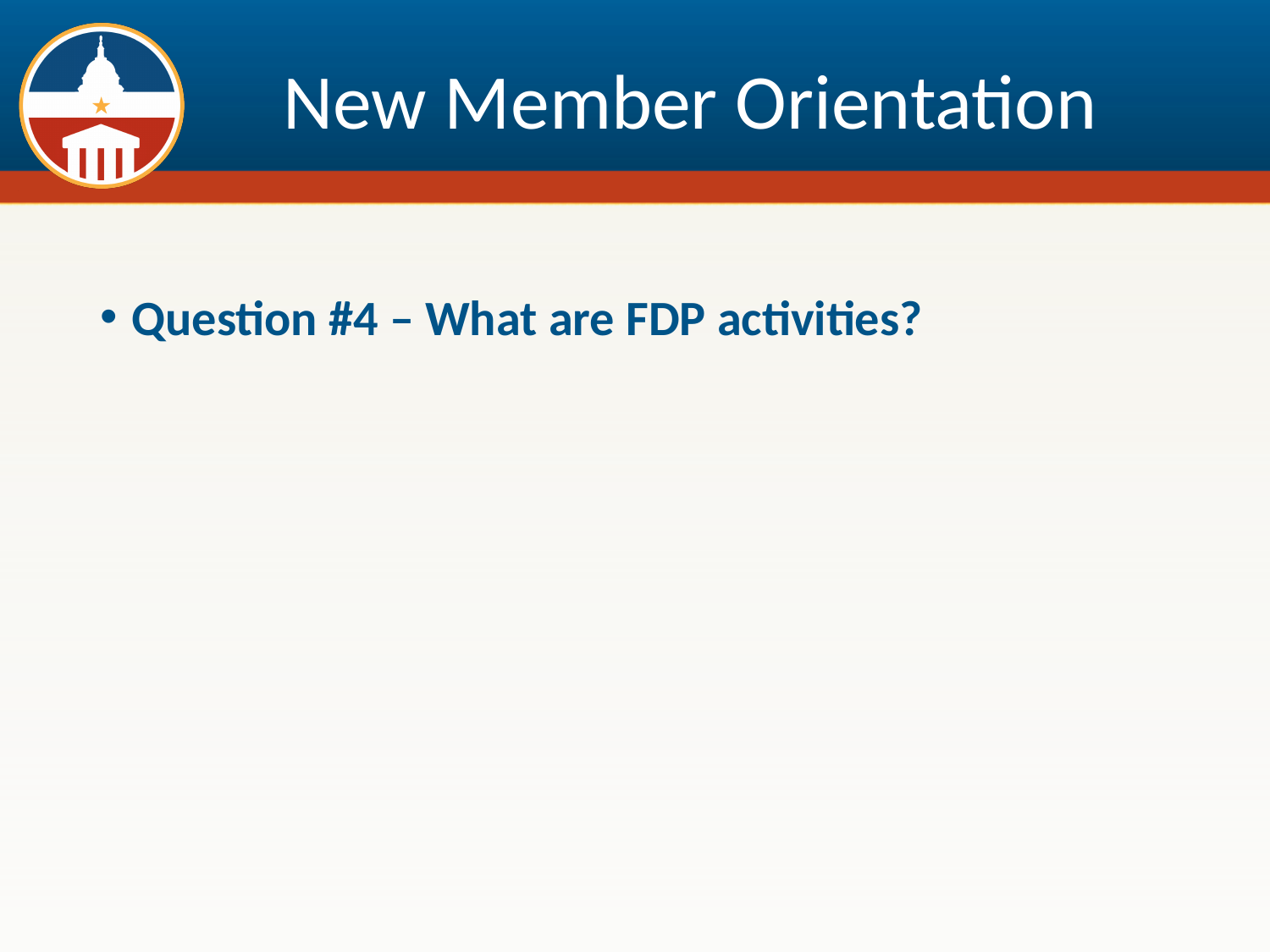

# New Member Orientation
Question #4 – What are FDP activities?